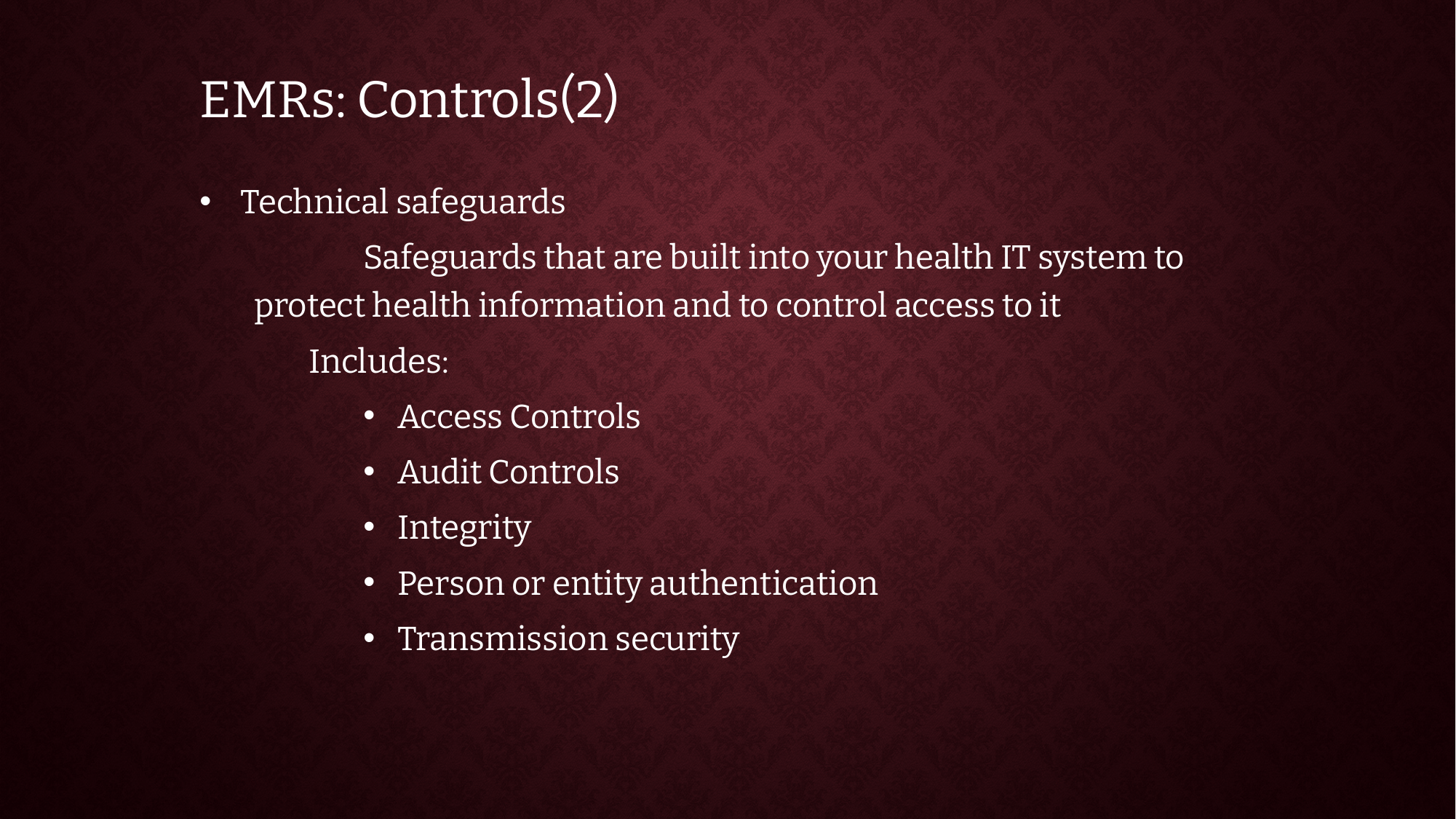

EMRs: Controls(2)

Technical safeguards
	Safeguards that are built into your health IT system to 	protect health information and to control access to it
Includes:
Access Controls
Audit Controls
Integrity
Person or entity authentication
Transmission security